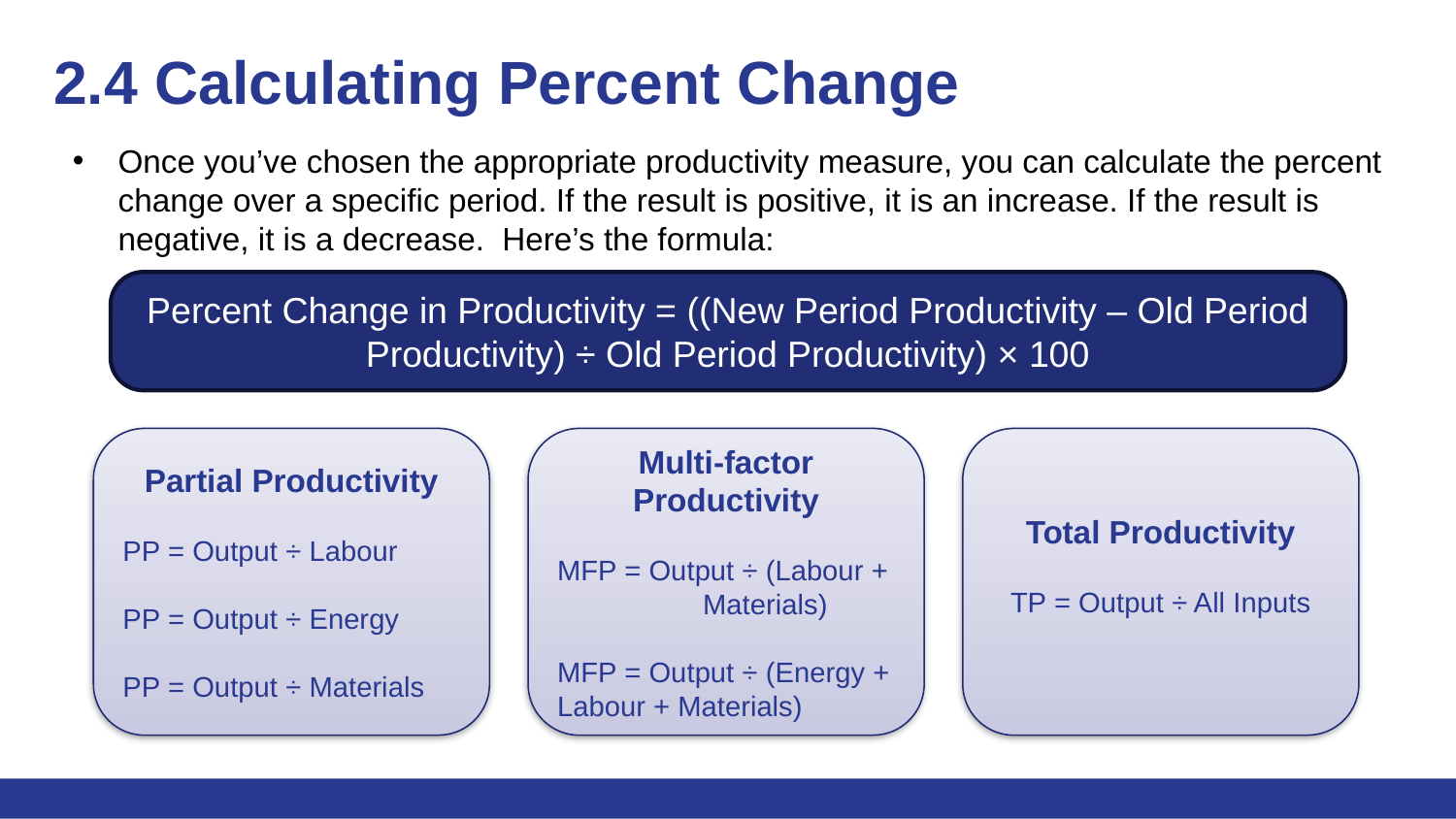

# 2.4 Calculating Percent Change
Once you’ve chosen the appropriate productivity measure, you can calculate the percent change over a specific period. If the result is positive, it is an increase. If the result is negative, it is a decrease.  Here’s the formula:
Percent Change in Productivity = ((New Period Productivity – Old Period Productivity) ÷ Old Period Productivity) × 100
Partial Productivity

PP = Output ÷ Labour

PP = Output ÷ Energy

PP = Output ÷ Materials
Multi-factor Productivity

MFP = Output ÷ (Labour + 	Materials)

MFP = Output ÷ (Energy + Labour + Materials)
Total Productivity

TP = Output ÷ All Inputs